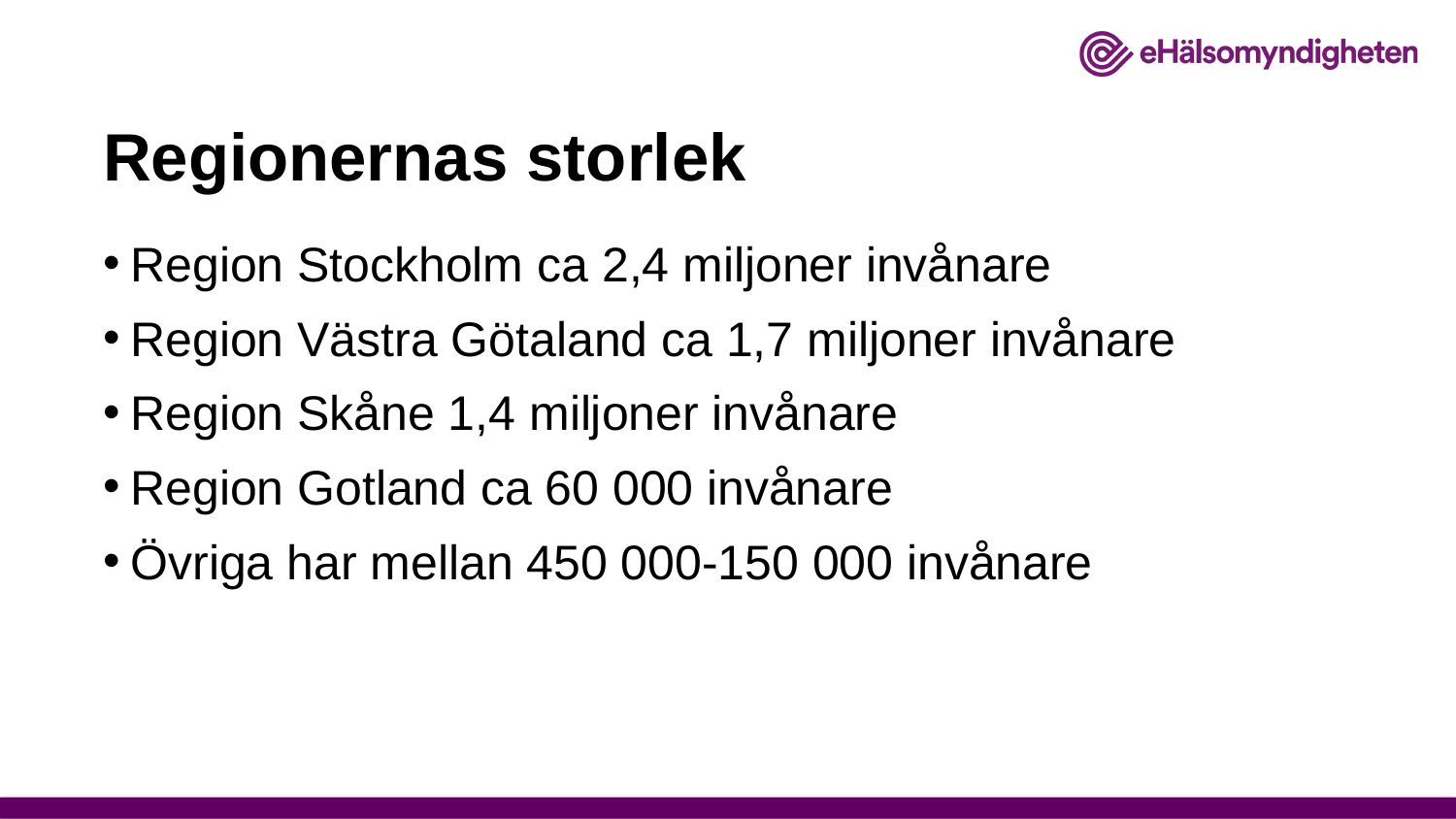

# Regionernas storlek
Region Stockholm ca 2,4 miljoner invånare
Region Västra Götaland ca 1,7 miljoner invånare
Region Skåne 1,4 miljoner invånare
Region Gotland ca 60 000 invånare
Övriga har mellan 450 000-150 000 invånare